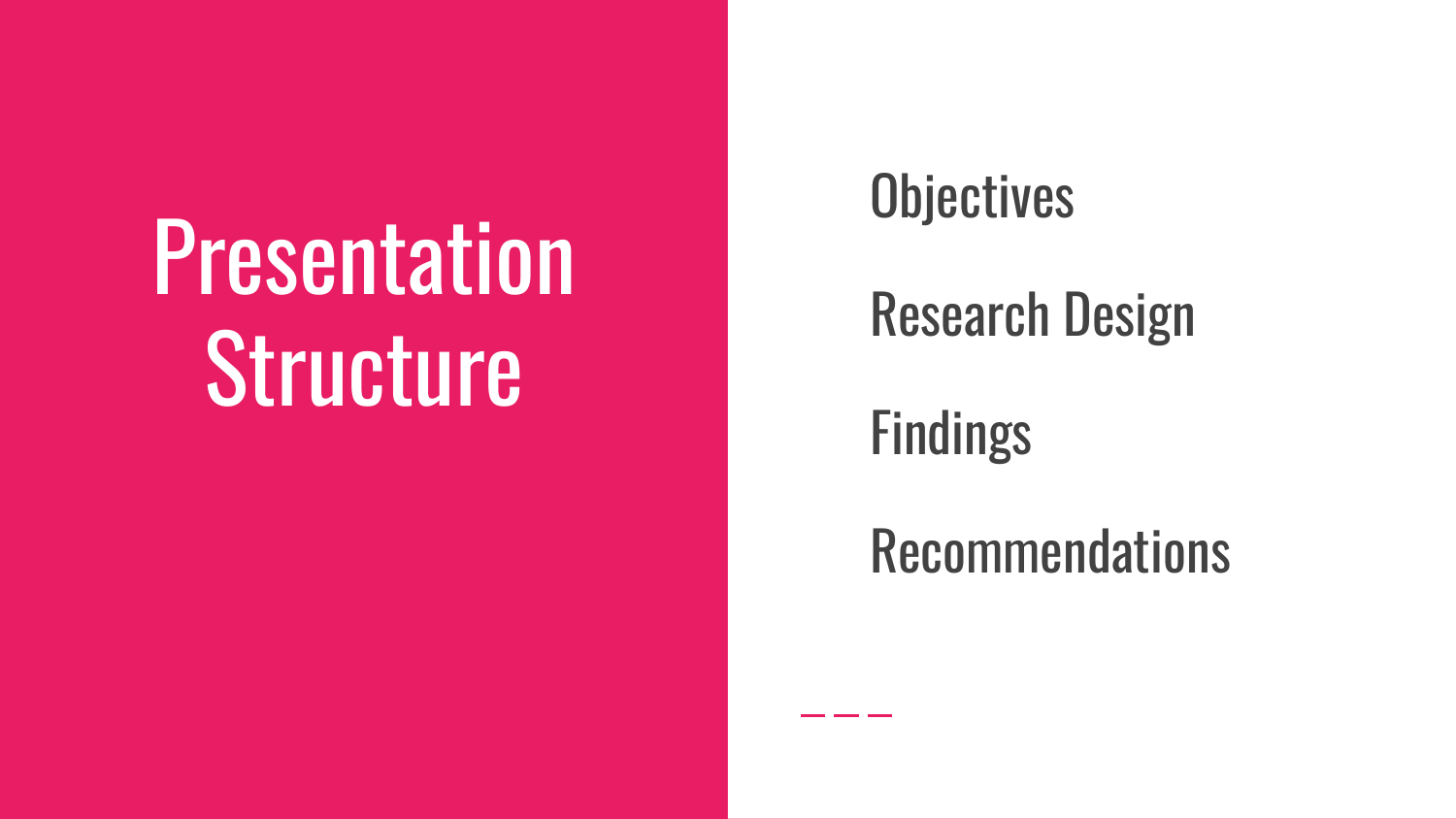

Objectives
Research Design
Findings
Recommendations
# Presentation Structure